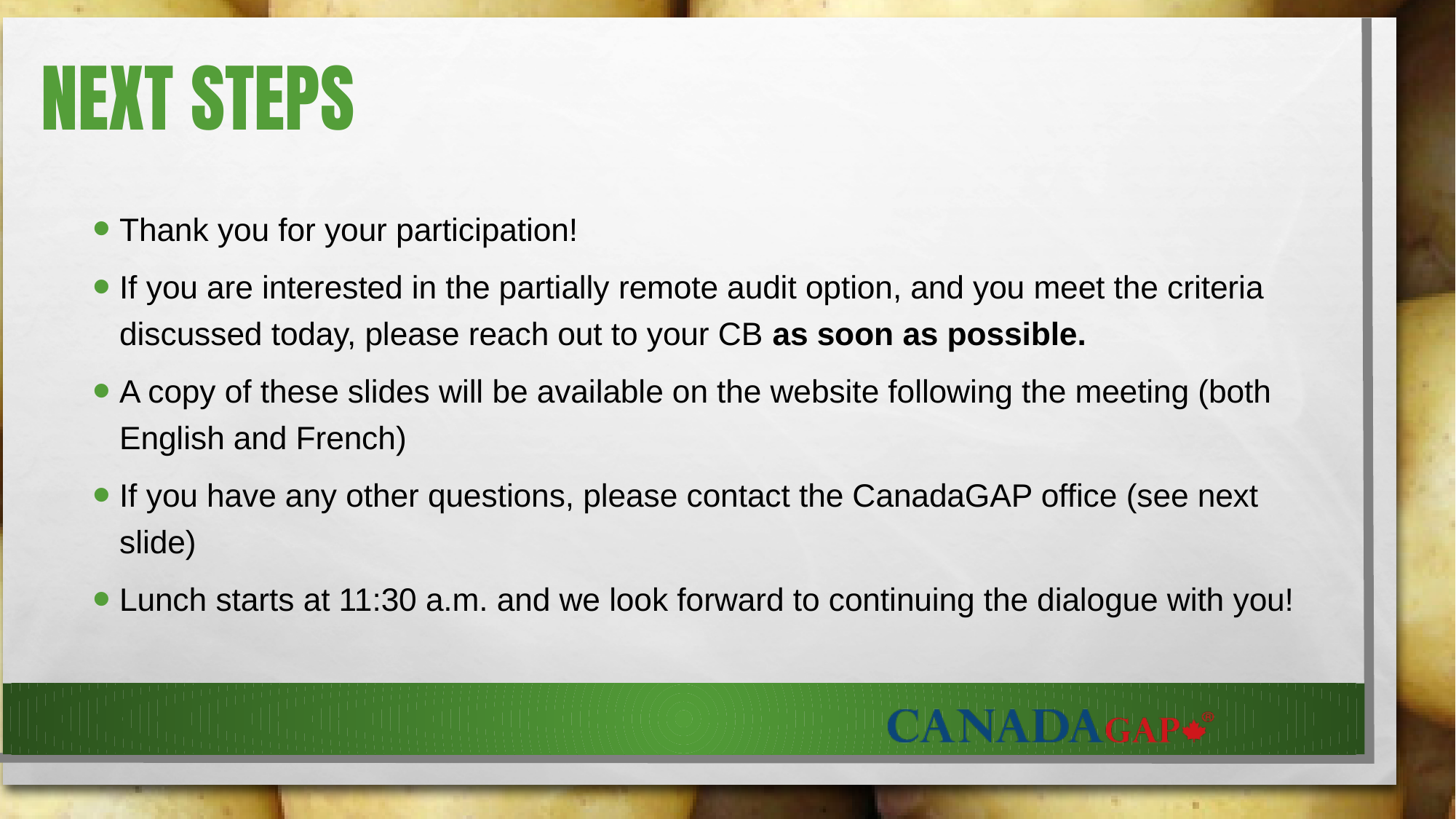

# NEXT STEPS
Thank you for your participation!
If you are interested in the partially remote audit option, and you meet the criteria discussed today, please reach out to your CB as soon as possible.
A copy of these slides will be available on the website following the meeting (both English and French)
If you have any other questions, please contact the CanadaGAP office (see next slide)
Lunch starts at 11:30 a.m. and we look forward to continuing the dialogue with you!